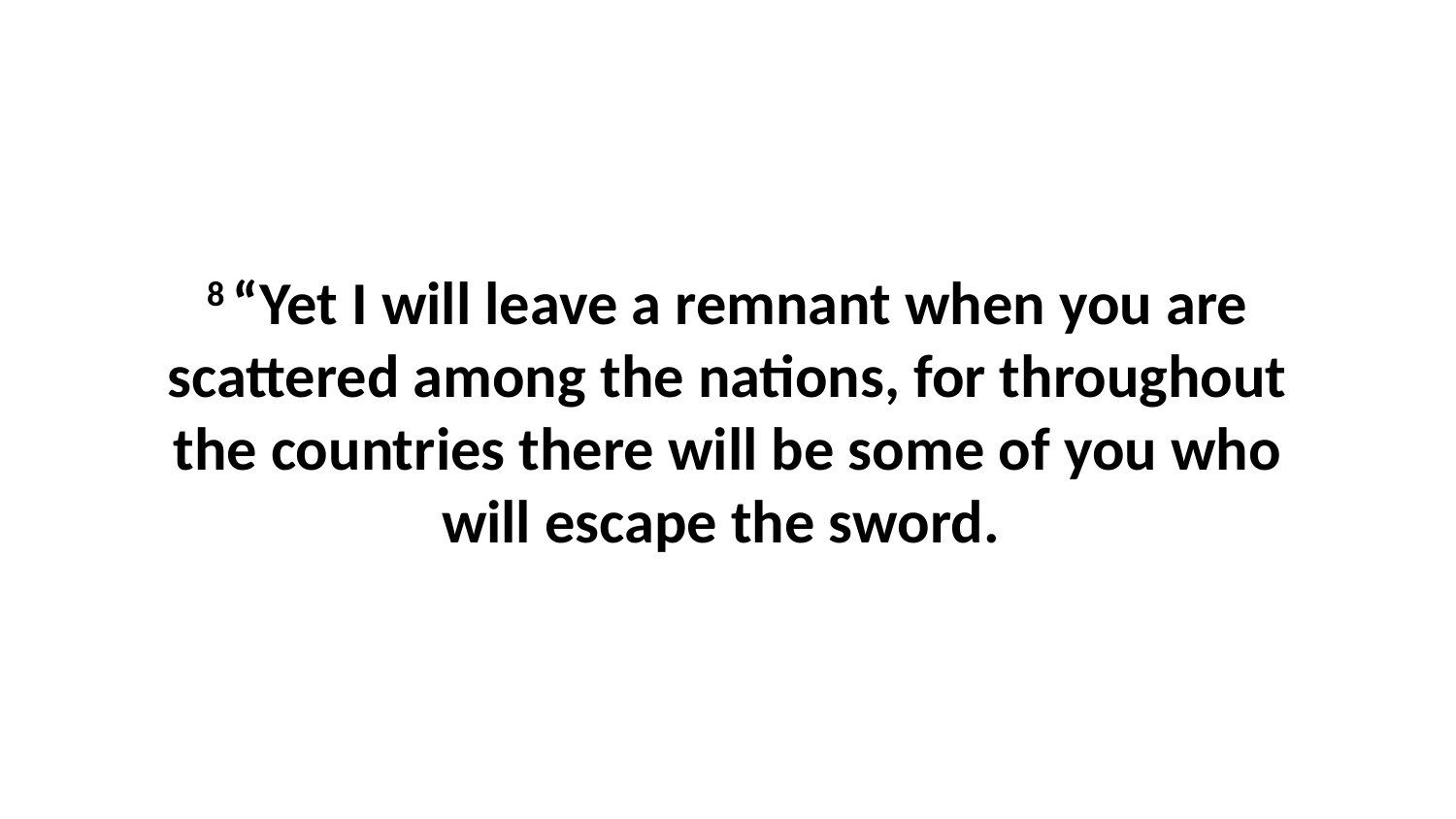

8 “Yet I will leave a remnant when you are scattered among the nations, for throughout the countries there will be some of you who will escape the sword.